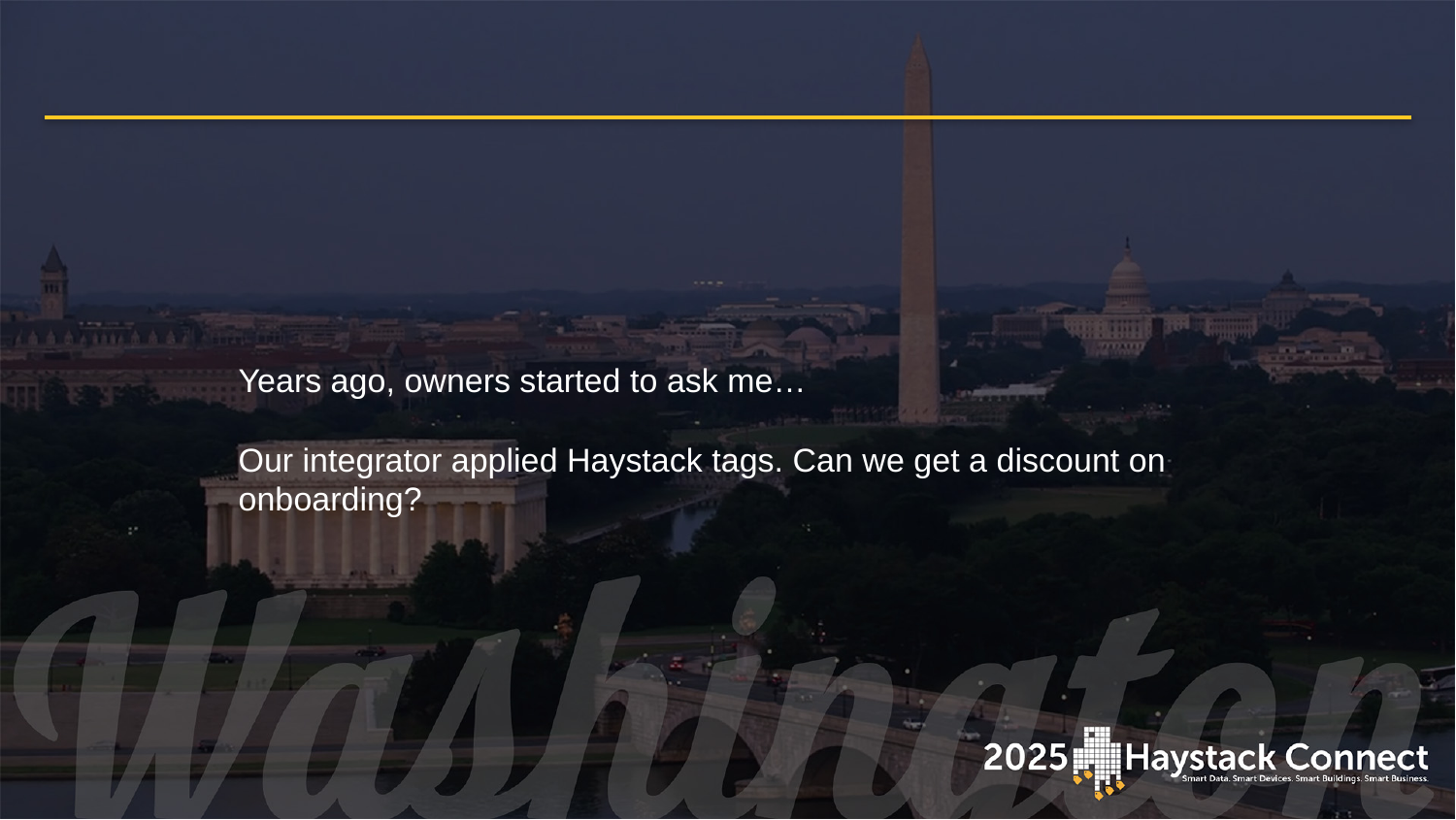

# Years ago, owners started to ask me… Our integrator applied Haystack tags. Can we get a discount on onboarding?